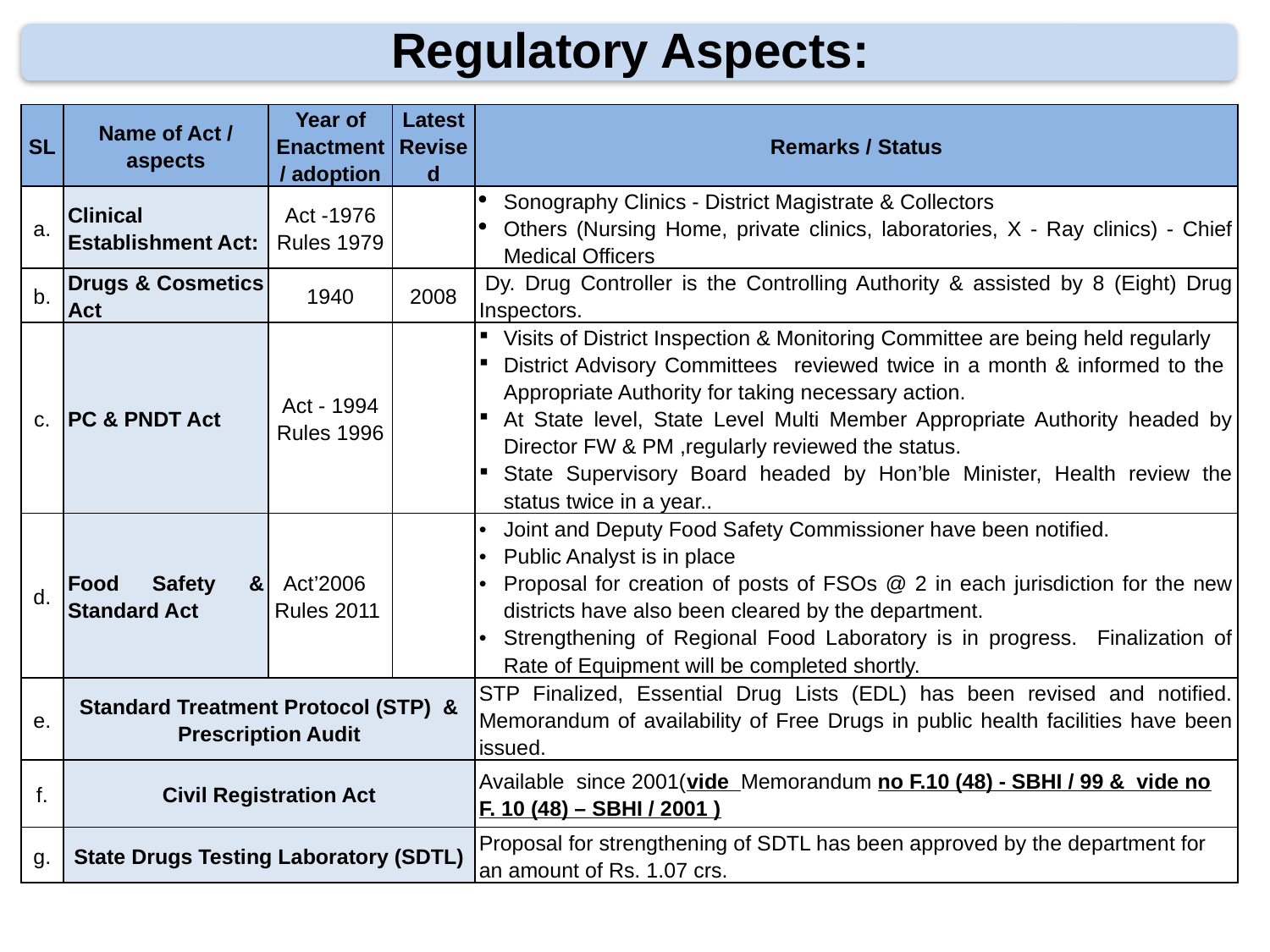

Regulatory Aspects:
| SL | Name of Act / aspects | Year of Enactment / adoption | Latest Revised | Remarks / Status |
| --- | --- | --- | --- | --- |
| a. | Clinical Establishment Act: | Act -1976 Rules 1979 |  | Sonography Clinics - District Magistrate & Collectors Others (Nursing Home, private clinics, laboratories, X - Ray clinics) - Chief Medical Officers |
| b. | Drugs & Cosmetics Act | 1940 | 2008 | Dy. Drug Controller is the Controlling Authority & assisted by 8 (Eight) Drug Inspectors. |
| c. | PC & PNDT Act | Act - 1994 Rules 1996 |  | Visits of District Inspection & Monitoring Committee are being held regularly District Advisory Committees reviewed twice in a month & informed to the Appropriate Authority for taking necessary action. At State level, State Level Multi Member Appropriate Authority headed by Director FW & PM ,regularly reviewed the status. State Supervisory Board headed by Hon’ble Minister, Health review the status twice in a year.. |
| d. | Food Safety & Standard Act | Act’2006 Rules 2011 |  | Joint and Deputy Food Safety Commissioner have been notified. Public Analyst is in place Proposal for creation of posts of FSOs @ 2 in each jurisdiction for the new districts have also been cleared by the department. Strengthening of Regional Food Laboratory is in progress. Finalization of Rate of Equipment will be completed shortly. |
| e. | Standard Treatment Protocol (STP) & Prescription Audit |  |  | STP Finalized, Essential Drug Lists (EDL) has been revised and notified. Memorandum of availability of Free Drugs in public health facilities have been issued. |
| f. | Civil Registration Act |  |  | Available since 2001(vide Memorandum no F.10 (48) - SBHI / 99 & vide no F. 10 (48) – SBHI / 2001 ) |
| g. | State Drugs Testing Laboratory (SDTL) |  |  | Proposal for strengthening of SDTL has been approved by the department for an amount of Rs. 1.07 crs. |